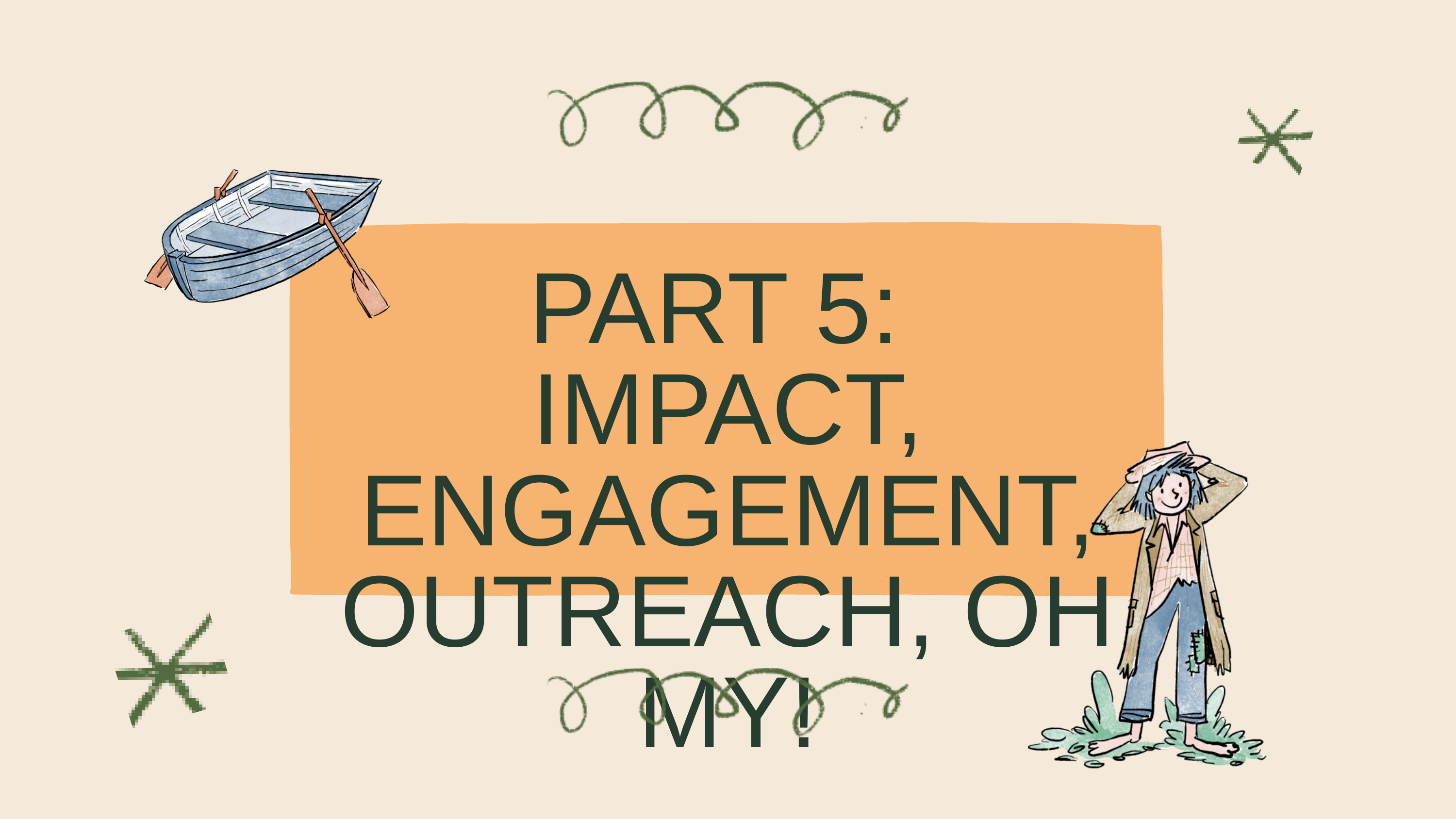

PART 5:  IMPACT, ENGAGEMENT, OUTREACH, OH MY!